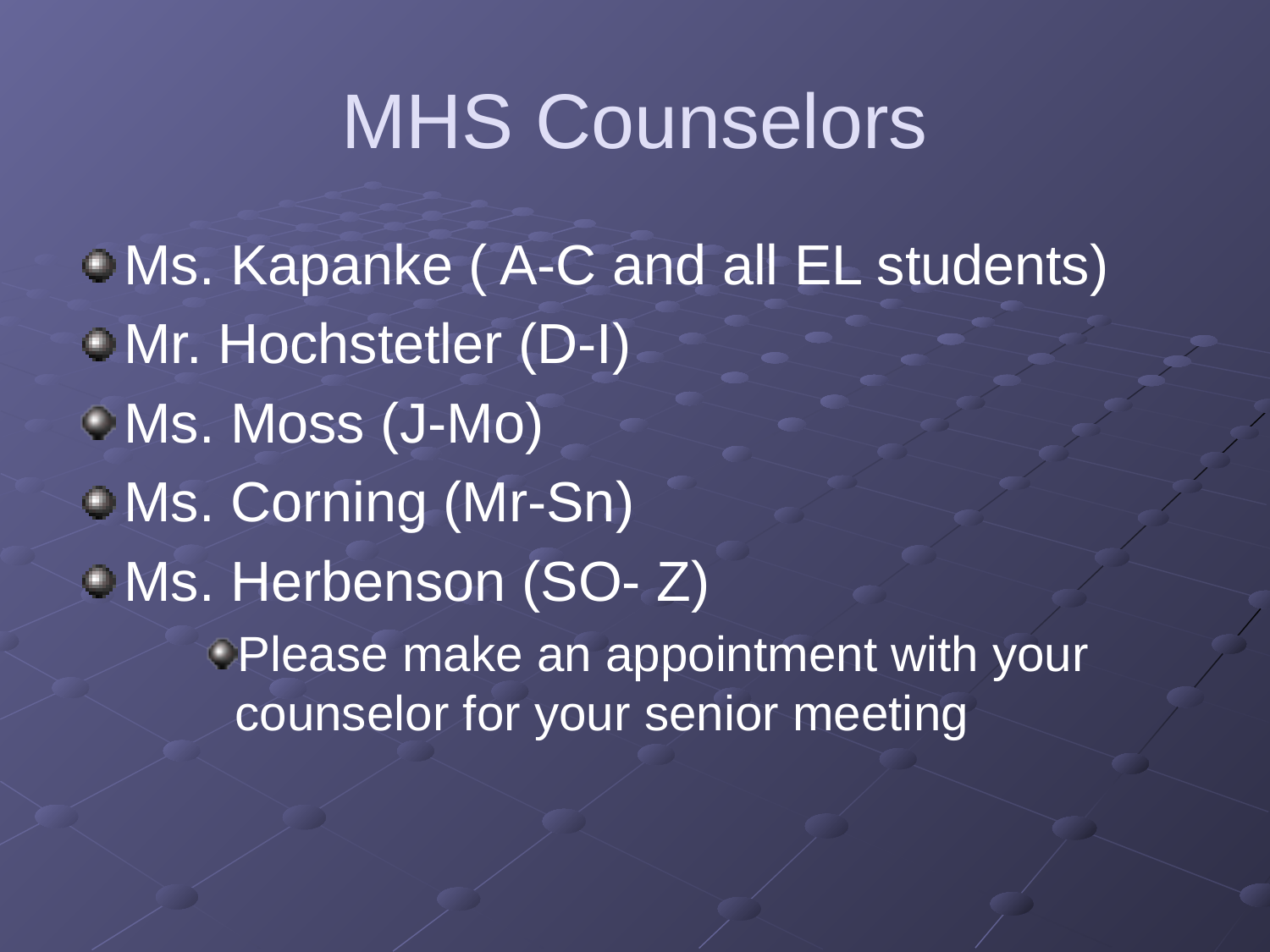

# MHS Counselors
Ms. Kapanke ( A-C and all EL students)
Mr. Hochstetler (D-I)
Ms. Moss (J-Mo)
Ms. Corning (Mr-Sn)
Ms. Herbenson (SO- Z)
Please make an appointment with your counselor for your senior meeting